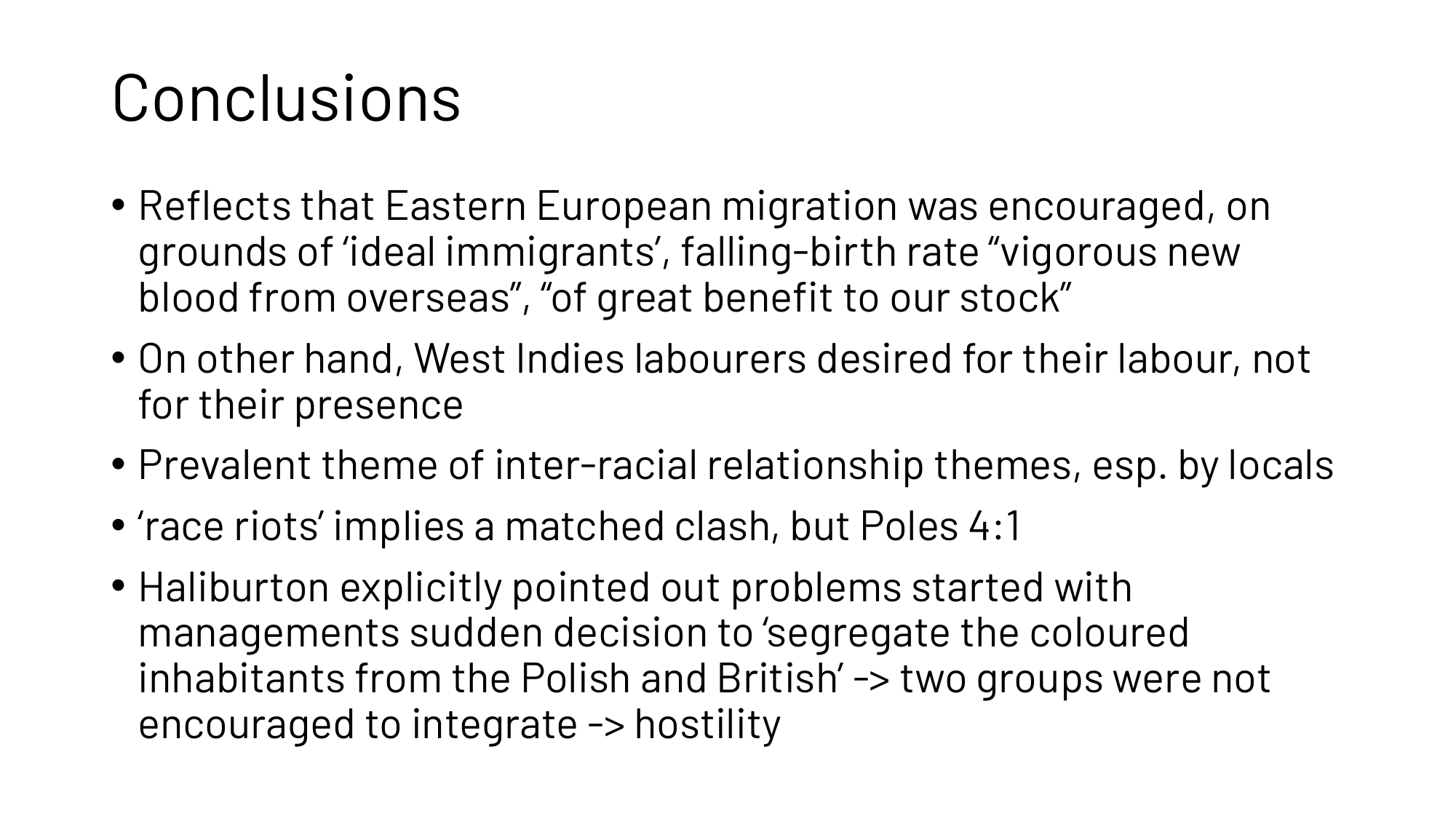

# Conclusions
Reflects that Eastern European migration was encouraged, on grounds of ‘ideal immigrants’, falling-birth rate “vigorous new blood from overseas”, “of great benefit to our stock”
On other hand, West Indies labourers desired for their labour, not for their presence
Prevalent theme of inter-racial relationship themes, esp. by locals
‘race riots’ implies a matched clash, but Poles 4:1
Haliburton explicitly pointed out problems started with managements sudden decision to ‘segregate the coloured inhabitants from the Polish and British’ -> two groups were not encouraged to integrate -> hostility